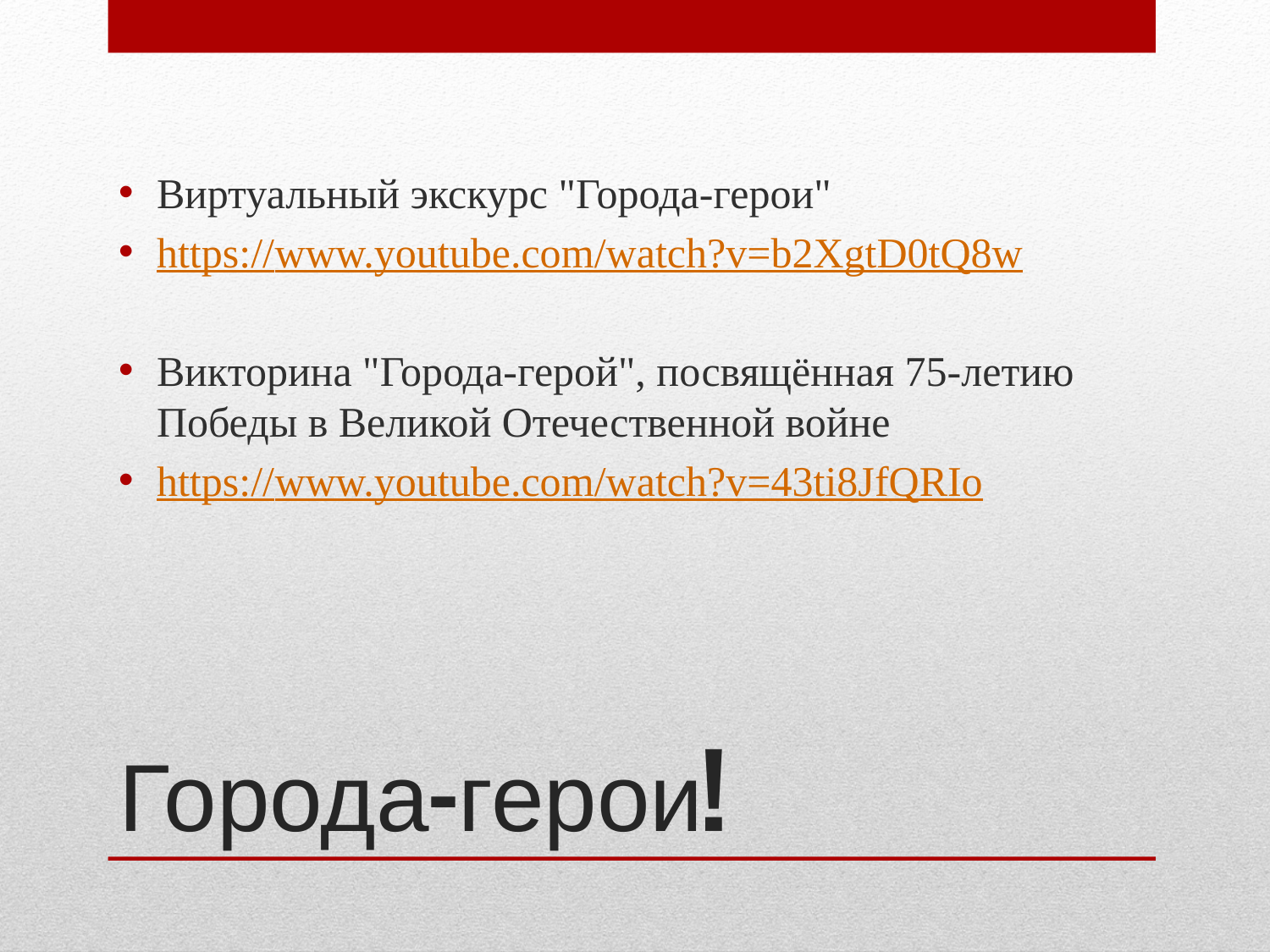

Виртуальный экскурс "Города-герои"
https://www.youtube.com/watch?v=b2XgtD0tQ8w

Викторина "Города-герой", посвящённая 75-летию Победы в Великой Отечественной войне
https://www.youtube.com/watch?v=43ti8JfQRIo

# Города-герои!